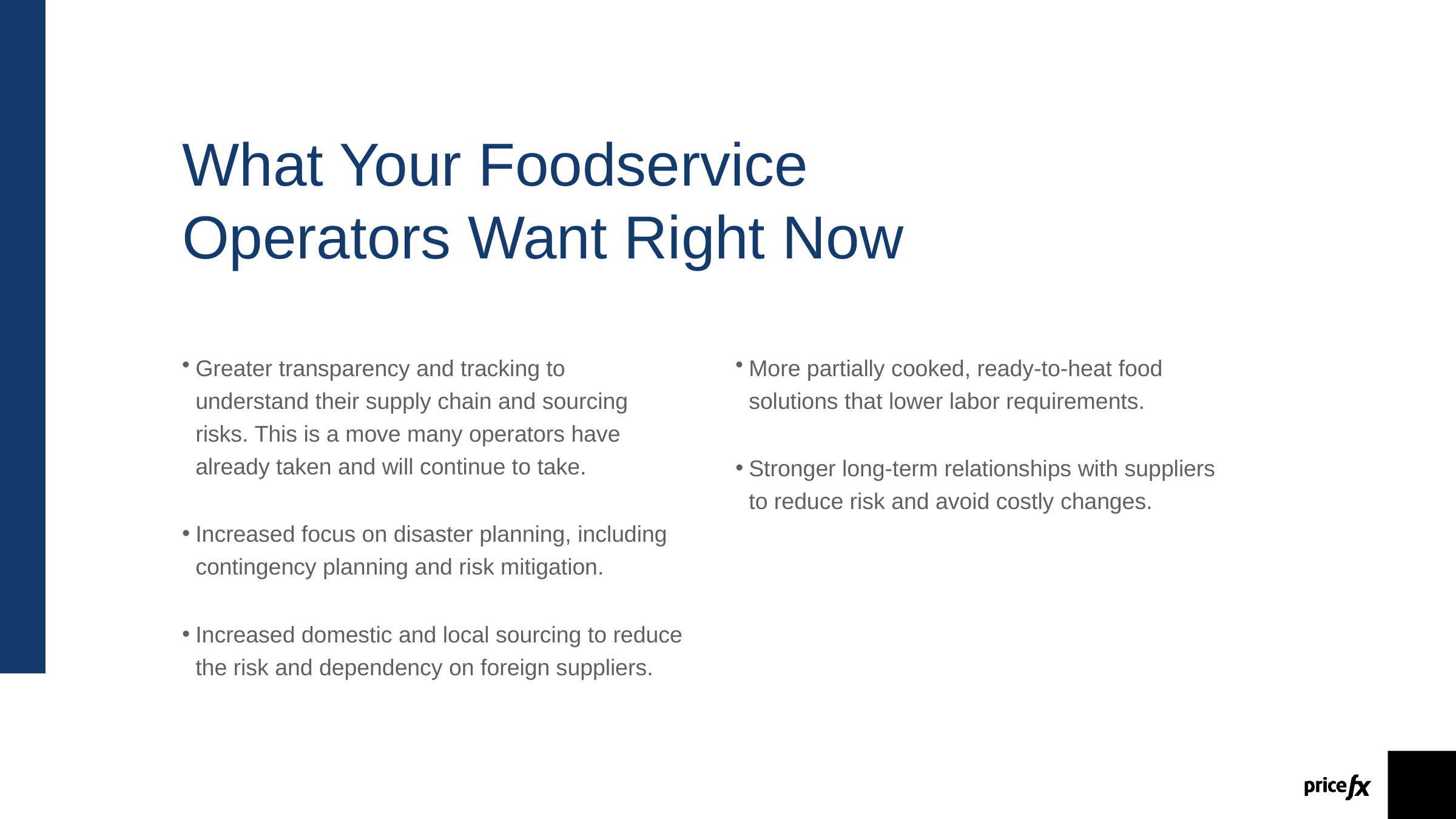

# What Your Foodservice  Operators Want Right Now
More partially cooked, ready-to-heat food  solutions that lower labor requirements.

Stronger long-term relationships with suppliers  to reduce risk and avoid costly changes.
Greater transparency and tracking to  understand their supply chain and sourcing  risks. This is a move many operators have  already taken and will continue to take.

Increased focus on disaster planning, including  contingency planning and risk mitigation.

Increased domestic and local sourcing to reduce  the risk and dependency on foreign suppliers.